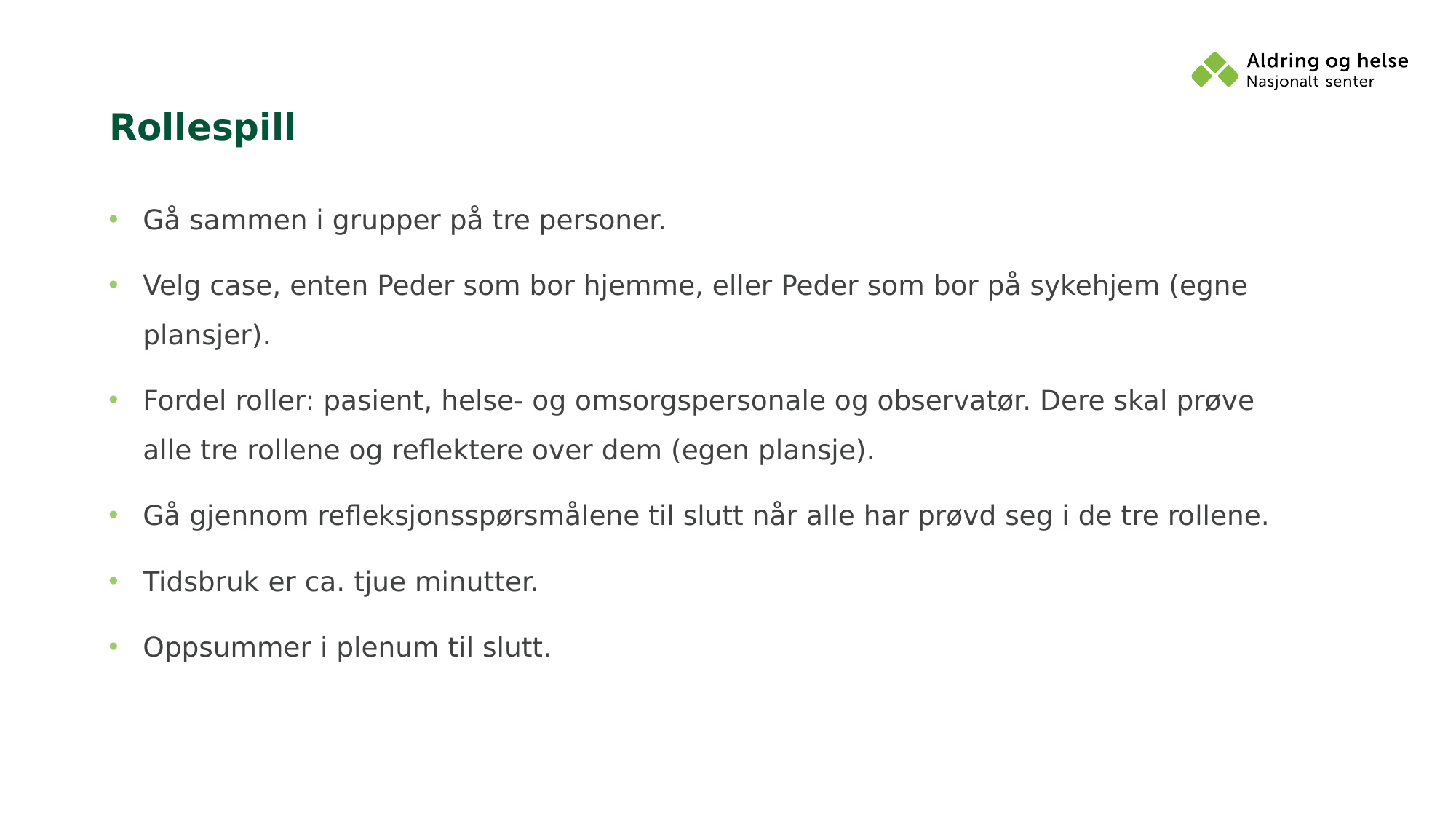

# Rollespill
Gå sammen i grupper på tre personer.
Velg case, enten Peder som bor hjemme, eller Peder som bor på sykehjem (egne plansjer).
Fordel roller: pasient, helse- og omsorgspersonale og observatør. Dere skal prøve alle tre rollene og reflektere over dem (egen plansje).
Gå gjennom refleksjonsspørsmålene til slutt når alle har prøvd seg i de tre rollene.
Tidsbruk er ca. tjue minutter.
Oppsummer i plenum til slutt.